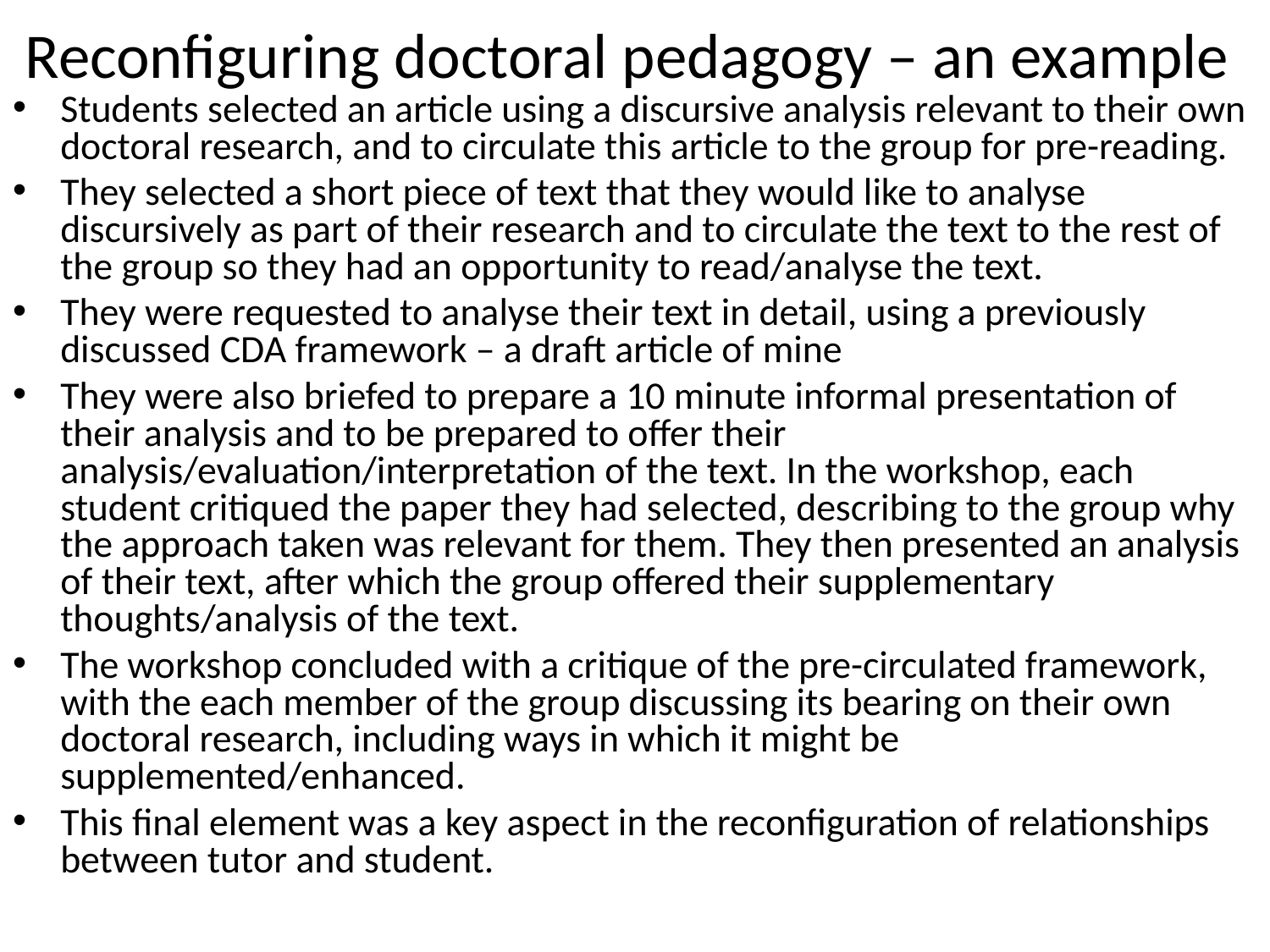

# Reconfiguring doctoral pedagogy – an example
Students selected an article using a discursive analysis relevant to their own doctoral research, and to circulate this article to the group for pre-reading.
They selected a short piece of text that they would like to analyse discursively as part of their research and to circulate the text to the rest of the group so they had an opportunity to read/analyse the text.
They were requested to analyse their text in detail, using a previously discussed CDA framework – a draft article of mine
They were also briefed to prepare a 10 minute informal presentation of their analysis and to be prepared to offer their analysis/evaluation/interpretation of the text. In the workshop, each student critiqued the paper they had selected, describing to the group why the approach taken was relevant for them. They then presented an analysis of their text, after which the group offered their supplementary thoughts/analysis of the text.
The workshop concluded with a critique of the pre-circulated framework, with the each member of the group discussing its bearing on their own doctoral research, including ways in which it might be supplemented/enhanced.
This final element was a key aspect in the reconfiguration of relationships between tutor and student.